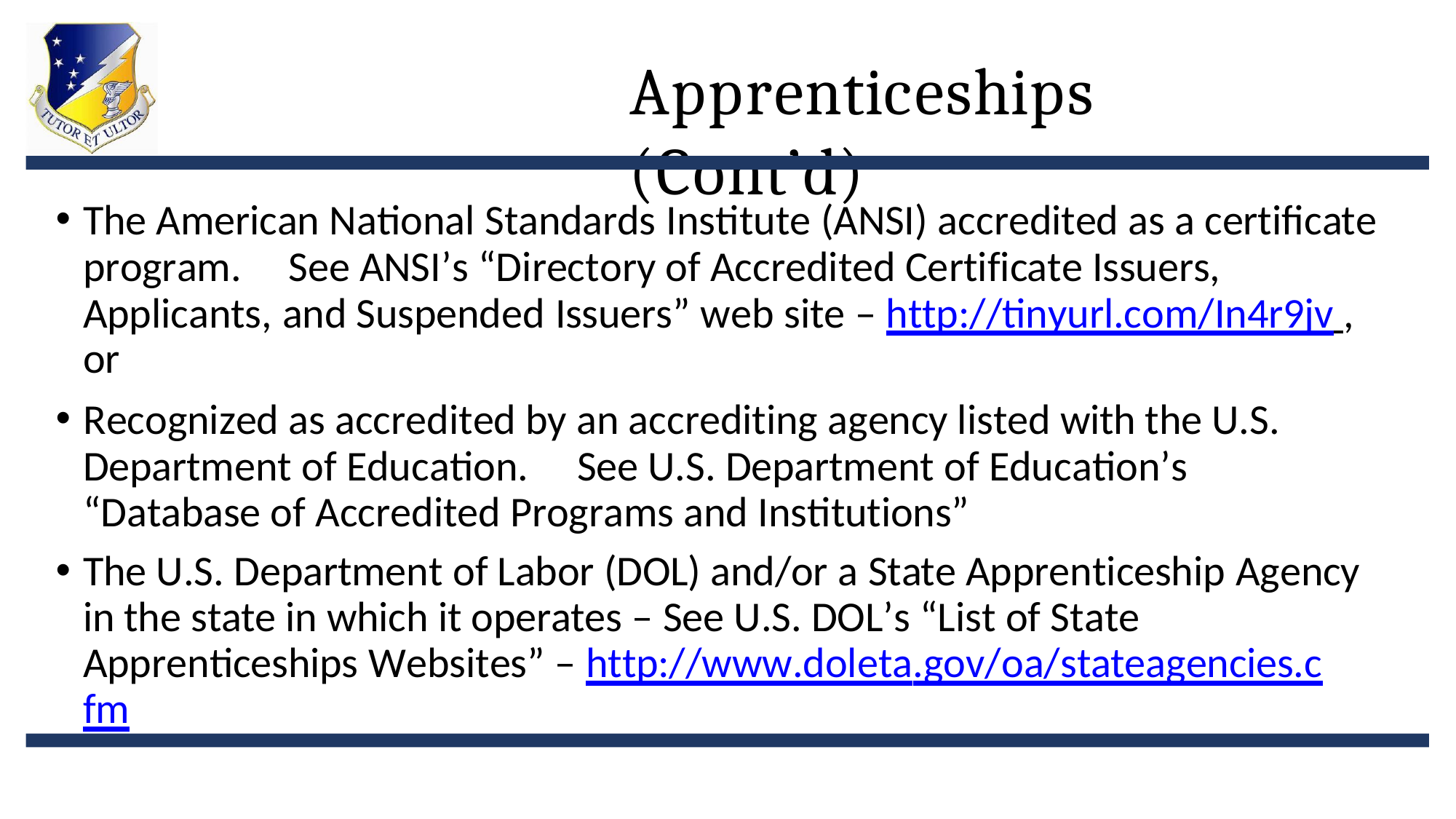

# Apprenticeships (Cont’d)

The American National Standards Institute (ANSI) accredited as a certificate
program.	See ANSI’s “Directory of Accredited Certificate Issuers,
Applicants, and Suspended Issuers” web site – http://tinyurl.com/In4r9jv , or

Recognized as accredited by an accrediting agency listed with the U.S. Department of Education.	See U.S. Department of Education’s “Database of Accredited Programs and Institutions”

The U.S. Department of Labor (DOL) and/or a State Apprenticeship Agency in the state in which it operates – See U.S. DOL’s “List of State Apprenticeships Websites” – http://www.doleta.gov/oa/stateagencies.cfm